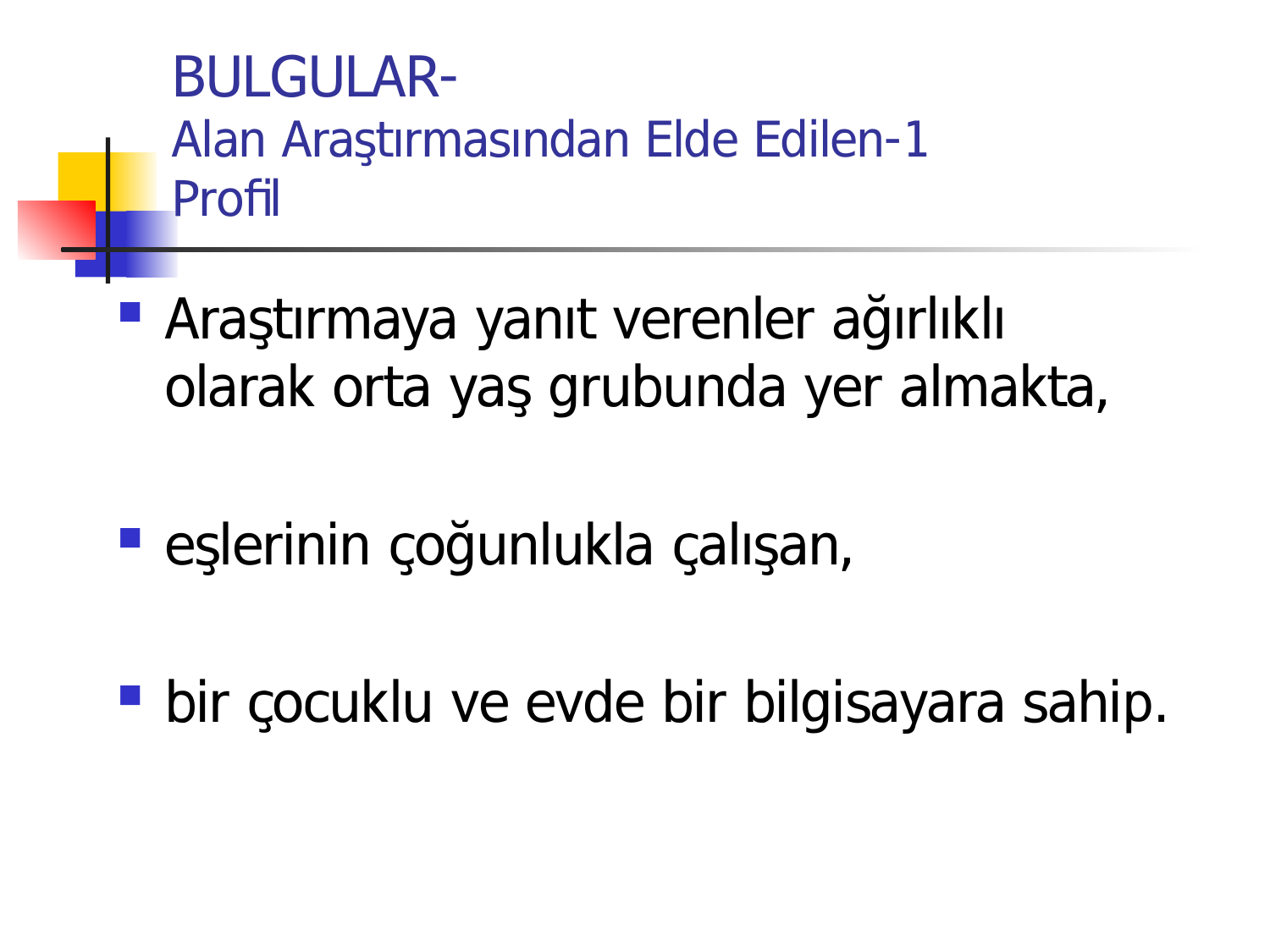

# BULGULAR- Alan Araştırmasından Elde Edilen-1 Profil
Araştırmaya yanıt verenler ağırlıklı olarak orta yaş grubunda yer almakta,

eşlerinin çoğunlukla çalışan,

bir çocuklu ve evde bir bilgisayara sahip.